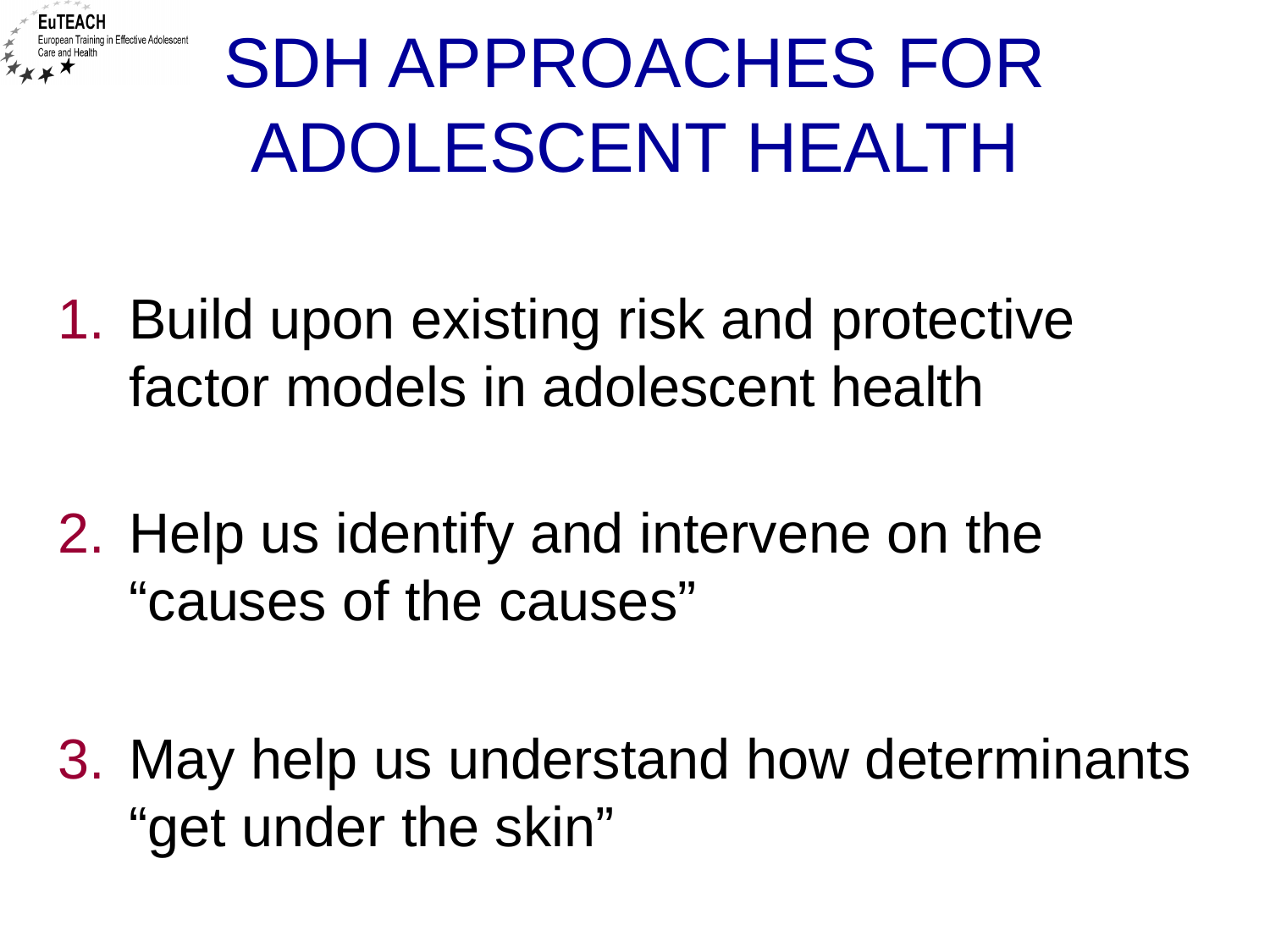

# SDH approaches for adolescent health
Build upon existing risk and protective factor models in adolescent health
Help us identify and intervene on the “causes of the causes”

May help us understand how determinants “get under the skin”